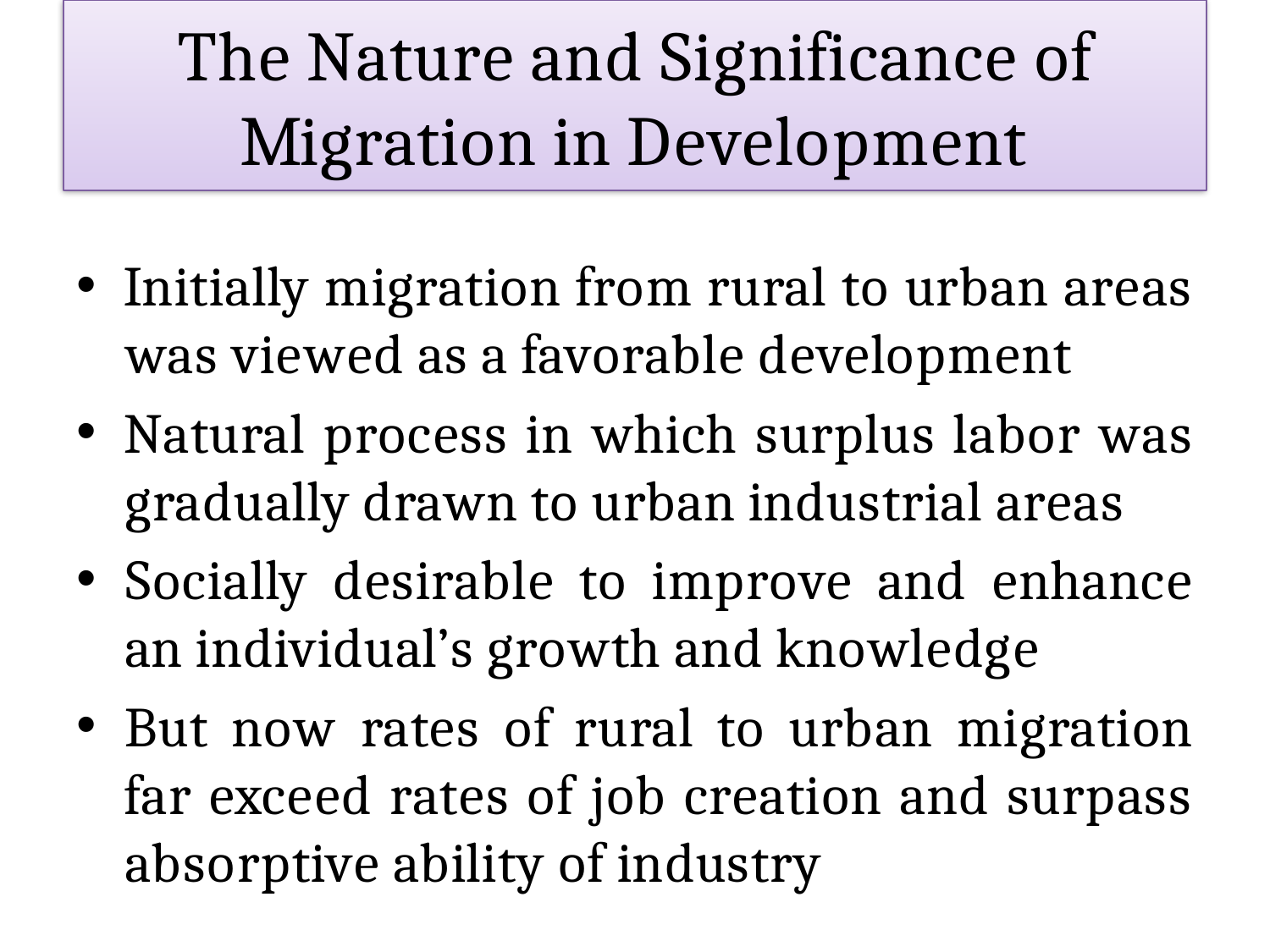

# The Nature and Significance of Migration in Development
Initially migration from rural to urban areas was viewed as a favorable development
Natural process in which surplus labor was gradually drawn to urban industrial areas
Socially desirable to improve and enhance an individual’s growth and knowledge
But now rates of rural to urban migration far exceed rates of job creation and surpass absorptive ability of industry